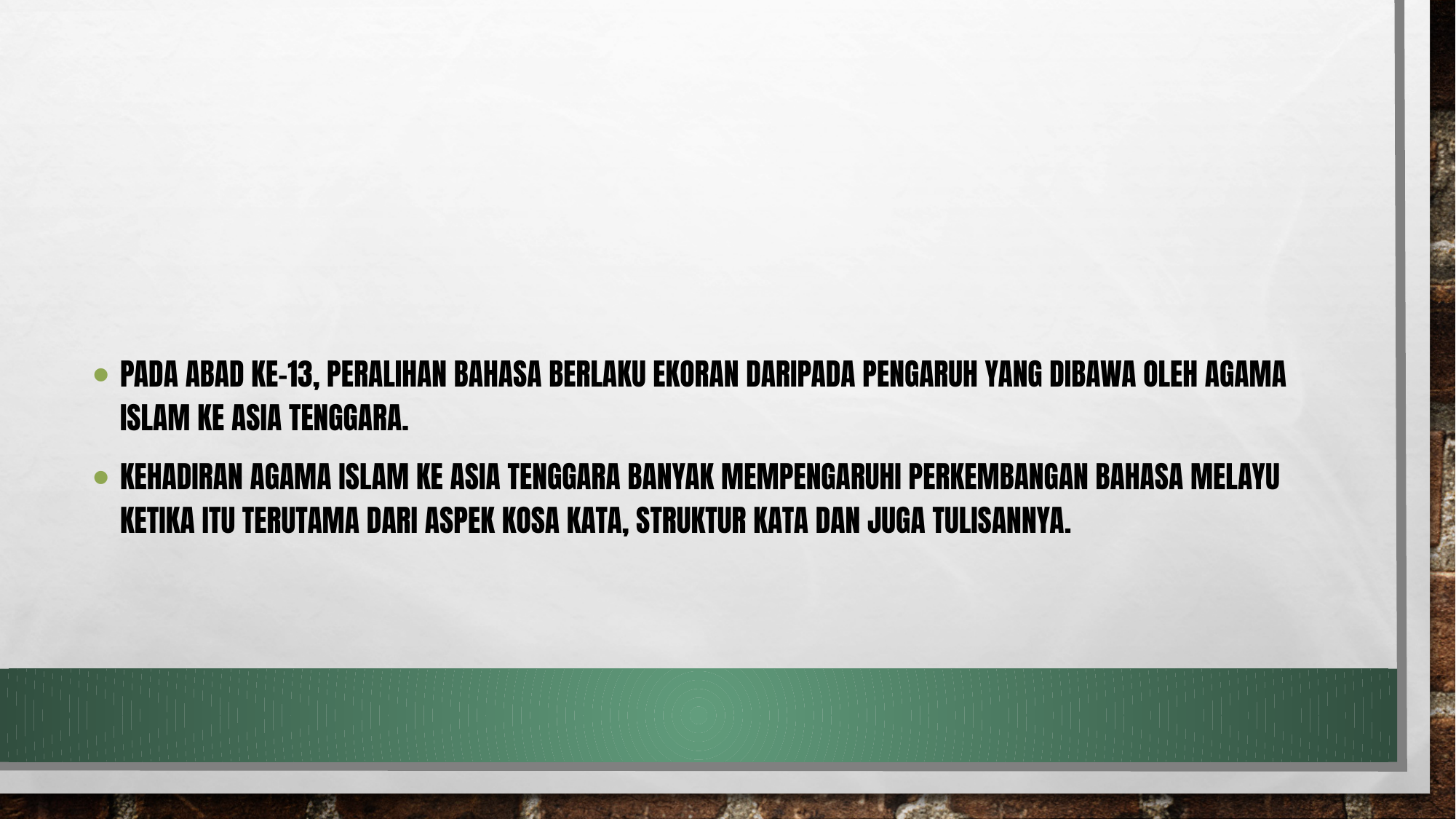

#
Pada abad ke-13, peralihan bahasa berlaku ekoran daripada pengaruh yang dibawa oleh agama Islam ke Asia Tenggara.
Kehadiran agama Islam ke Asia Tenggara banyak mempengaruhi perkembangan Bahasa Melayu ketika itu terutama dari aspek kosa kata, struktur kata dan juga tulisannya.